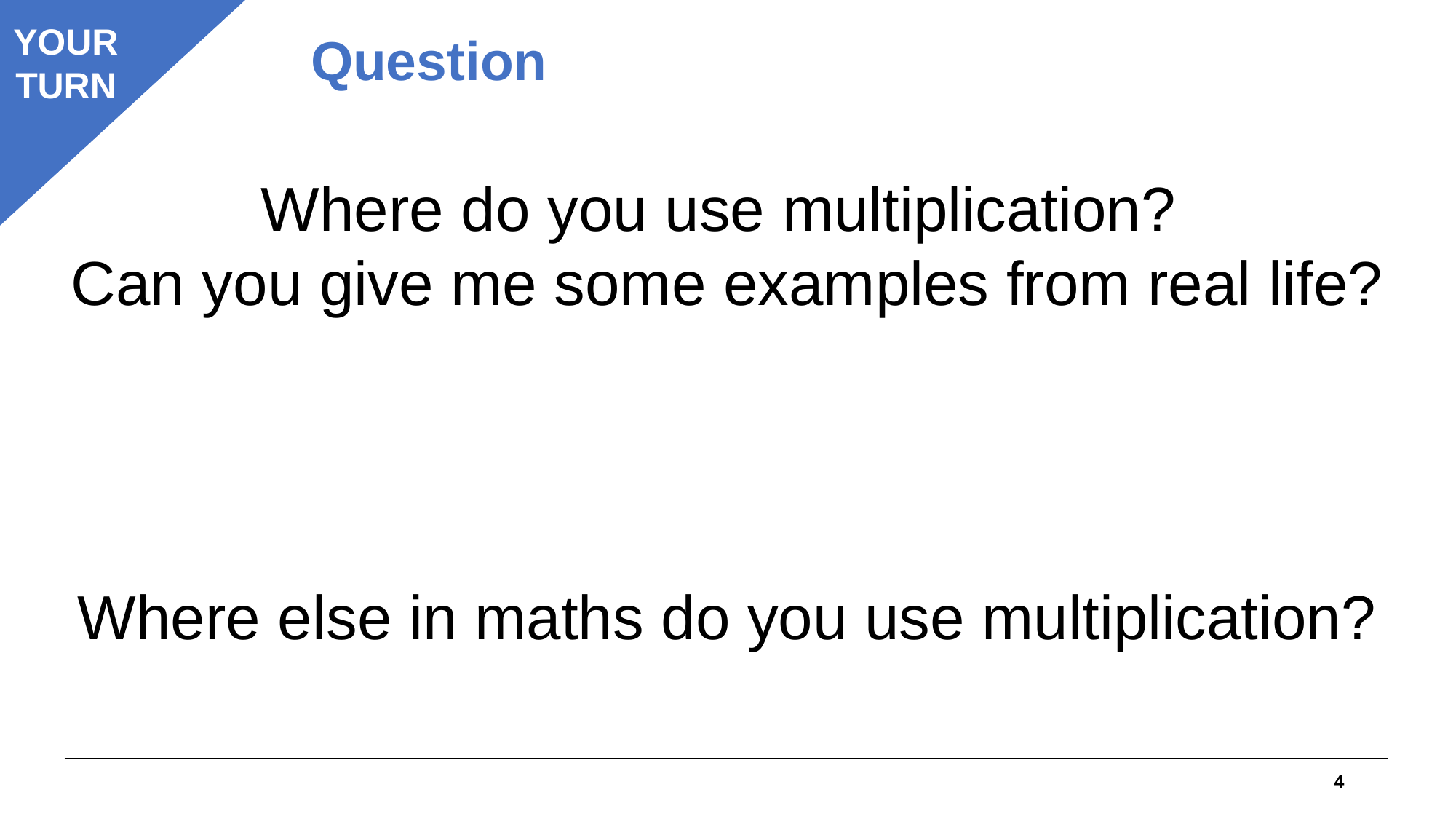

YOUR
TURN
Question
Where do you use multiplication?
Can you give me some examples from real life?

Where else in maths do you use multiplication?
4